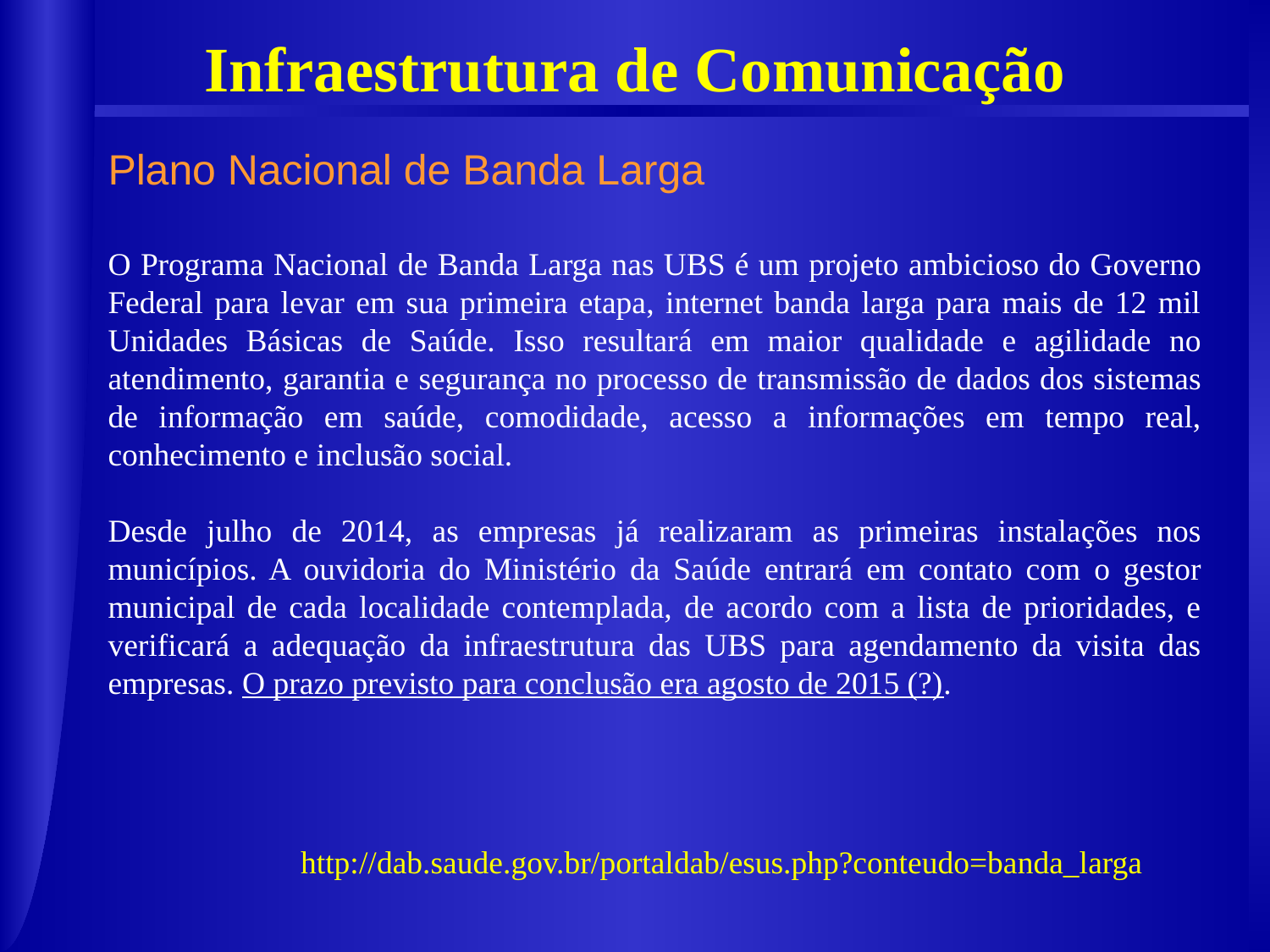

Infraestrutura de Comunicação
Plano Nacional de Banda Larga

O Programa Nacional de Banda Larga nas UBS é um projeto ambicioso do Governo Federal para levar em sua primeira etapa, internet banda larga para mais de 12 mil Unidades Básicas de Saúde. Isso resultará em maior qualidade e agilidade no atendimento, garantia e segurança no processo de transmissão de dados dos sistemas de informação em saúde, comodidade, acesso a informações em tempo real, conhecimento e inclusão social.

Desde julho de 2014, as empresas já realizaram as primeiras instalações nos municípios. A ouvidoria do Ministério da Saúde entrará em contato com o gestor municipal de cada localidade contemplada, de acordo com a lista de prioridades, e verificará a adequação da infraestrutura das UBS para agendamento da visita das empresas. O prazo previsto para conclusão era agosto de 2015 (?).

http://dab.saude.gov.br/portaldab/esus.php?conteudo=banda_larga